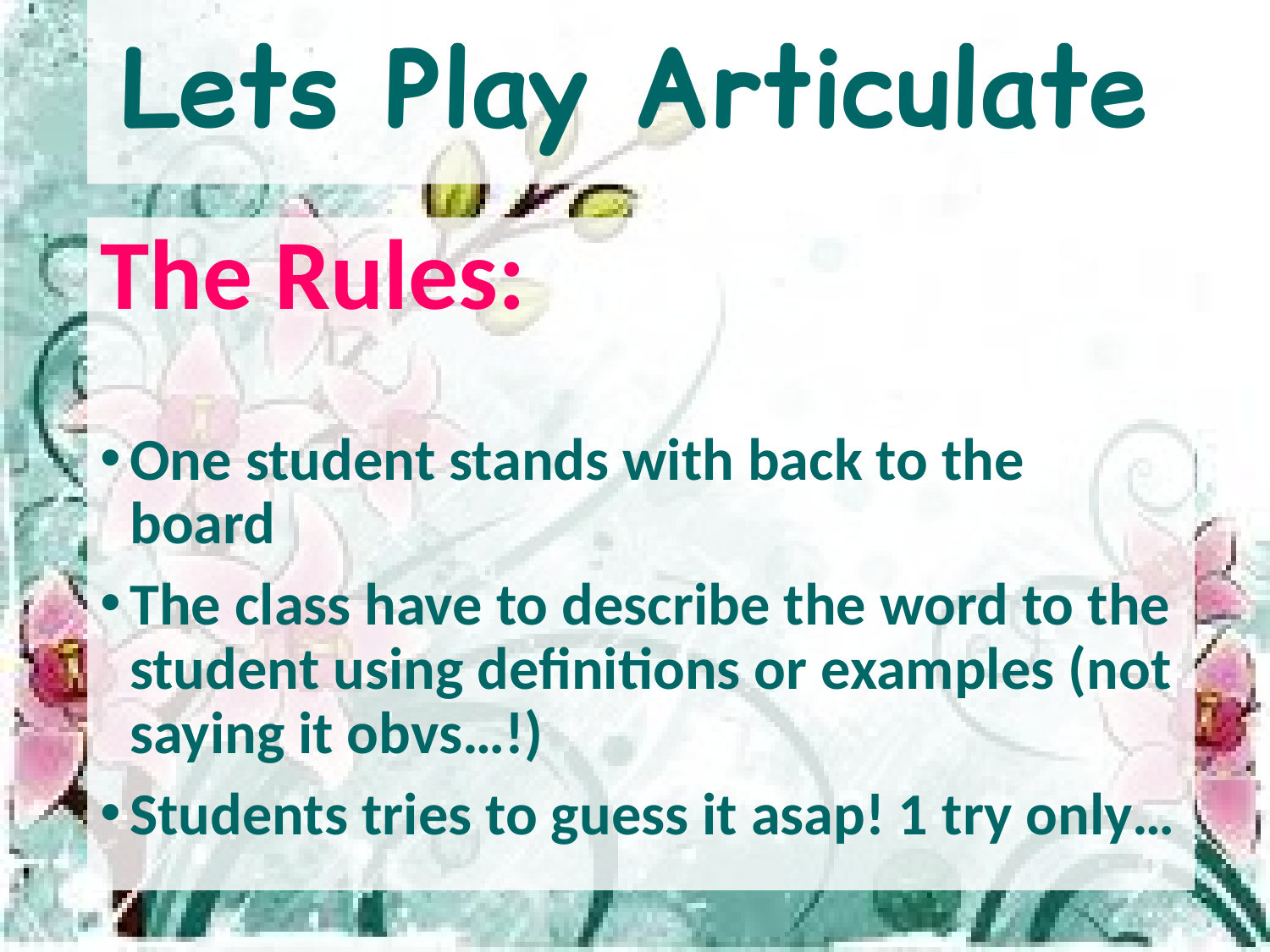

# Lets Play Articulate
The Rules:

One student stands with back to the board
The class have to describe the word to the student using definitions or examples (not saying it obvs…!)
Students tries to guess it asap! 1 try only…